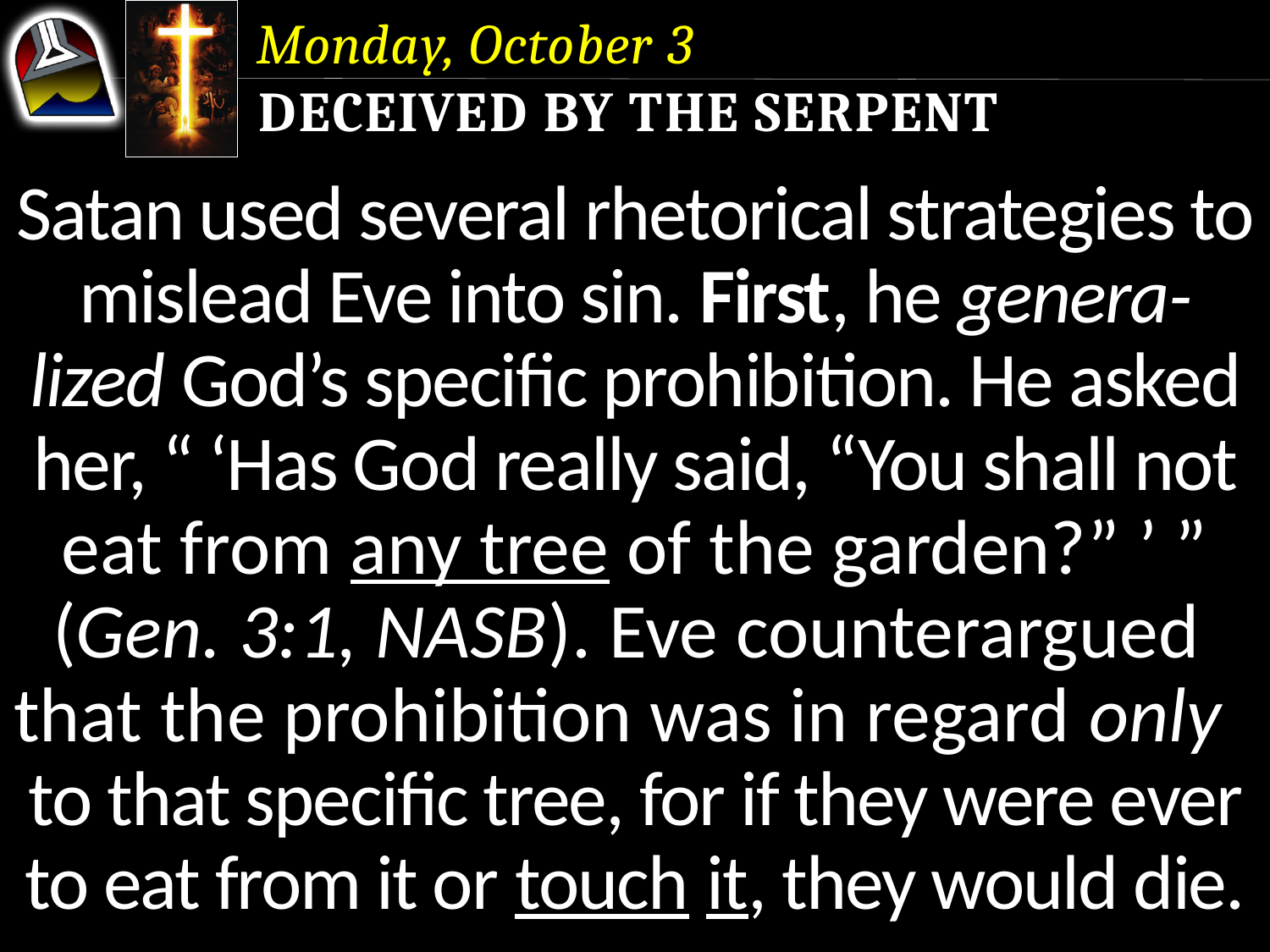

Monday, October 3
Deceived by the Serpent
Satan used several rhetorical strategies to mislead Eve into sin. First, he genera-lized God’s specific prohibition. He asked her, “ ‘Has God really said, “You shall not eat from any tree of the garden?” ’ ”
(Gen. 3:1, NASB). Eve counterargued  that the prohibition was in regard only   to that specific tree, for if they were ever to eat from it or touch it, they would die.